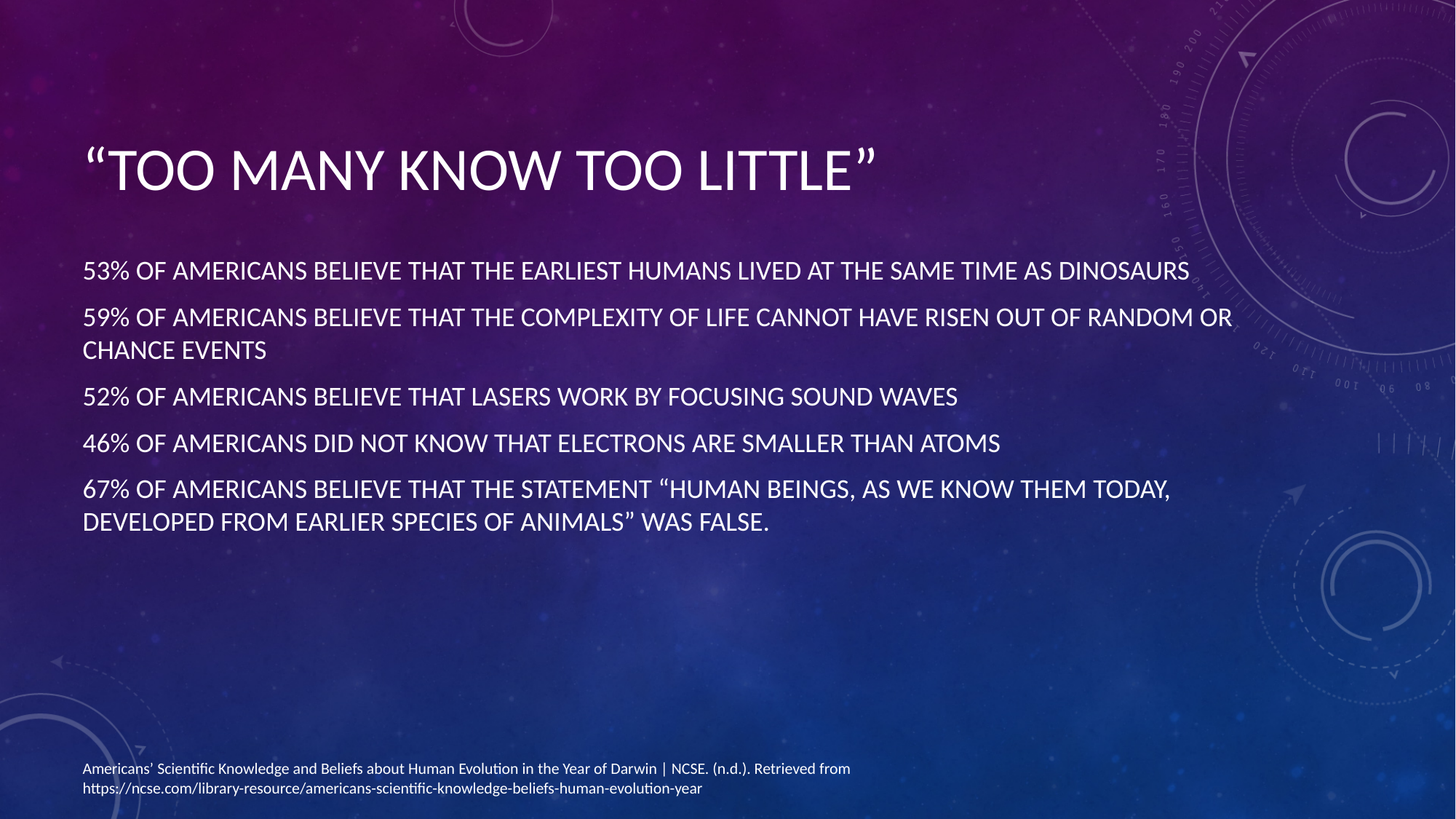

# “Too Many Know Too Little”
53% of Americans believe that the earliest humans lived at the same time as dinosaurs
59% of Americans believe that the complexity of life cannot have risen out of random or chance events
52% of Americans believe that lasers work by focusing sound waves
46% of Americans did not know that electrons are smaller than atoms
67% of Americans believe that the statement “Human beings, as we know them today, developed from earlier species of animals” was false.

Americans’ Scientific Knowledge and Beliefs about Human Evolution in the Year of Darwin | NCSE. (n.d.). Retrieved from https://ncse.com/library-resource/americans-scientific-knowledge-beliefs-human-evolution-year